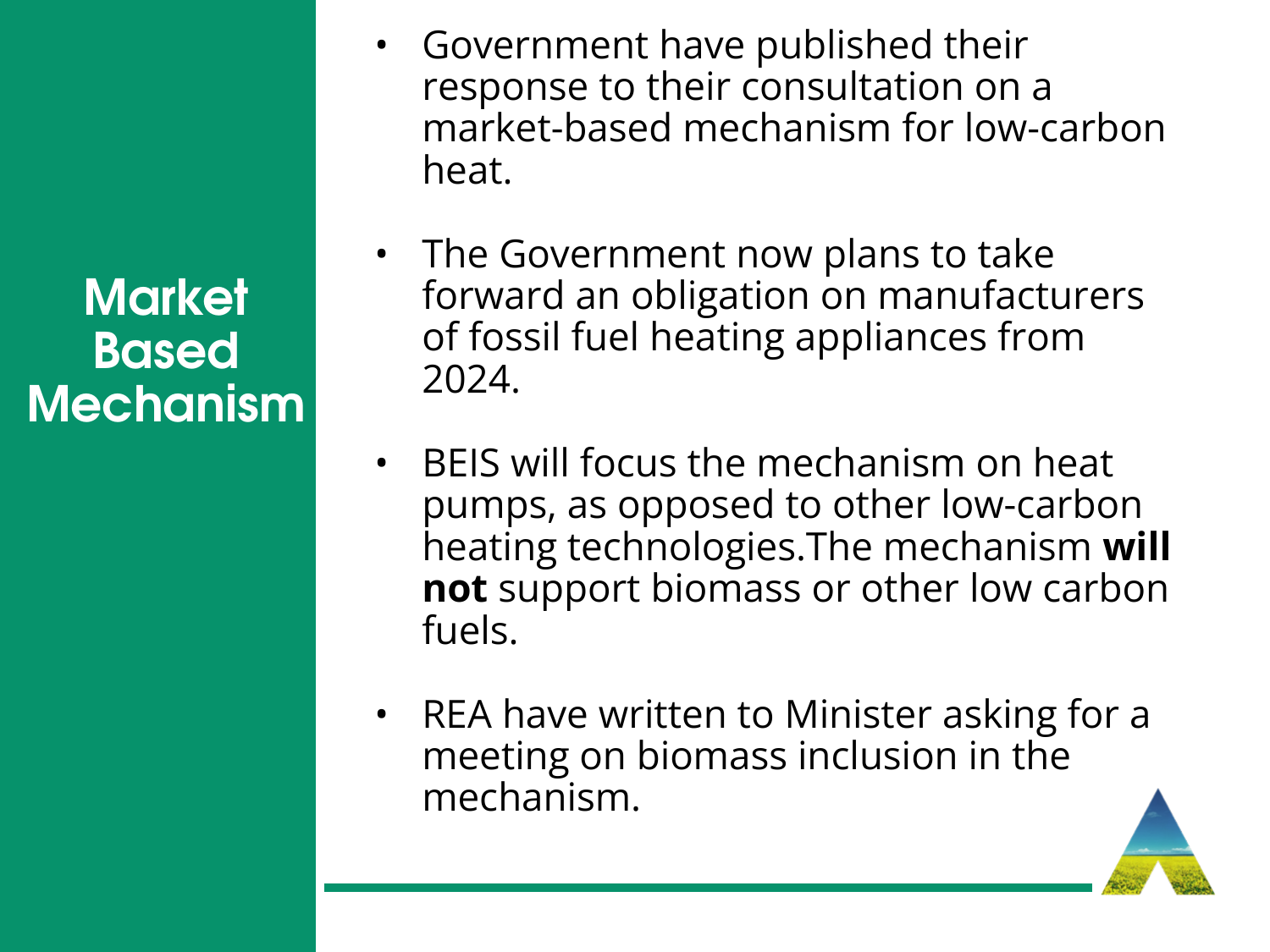

Government have published their response to their consultation on a market-based mechanism for low-carbon heat.

The Government now plans to take forward an obligation on manufacturers of fossil fuel heating appliances from 2024.

BEIS will focus the mechanism on heat pumps, as opposed to other low-carbon heating technologies.The mechanism will not support biomass or other low carbon fuels.

REA have written to Minister asking for a meeting on biomass inclusion in the mechanism.

# Market Based Mechanism